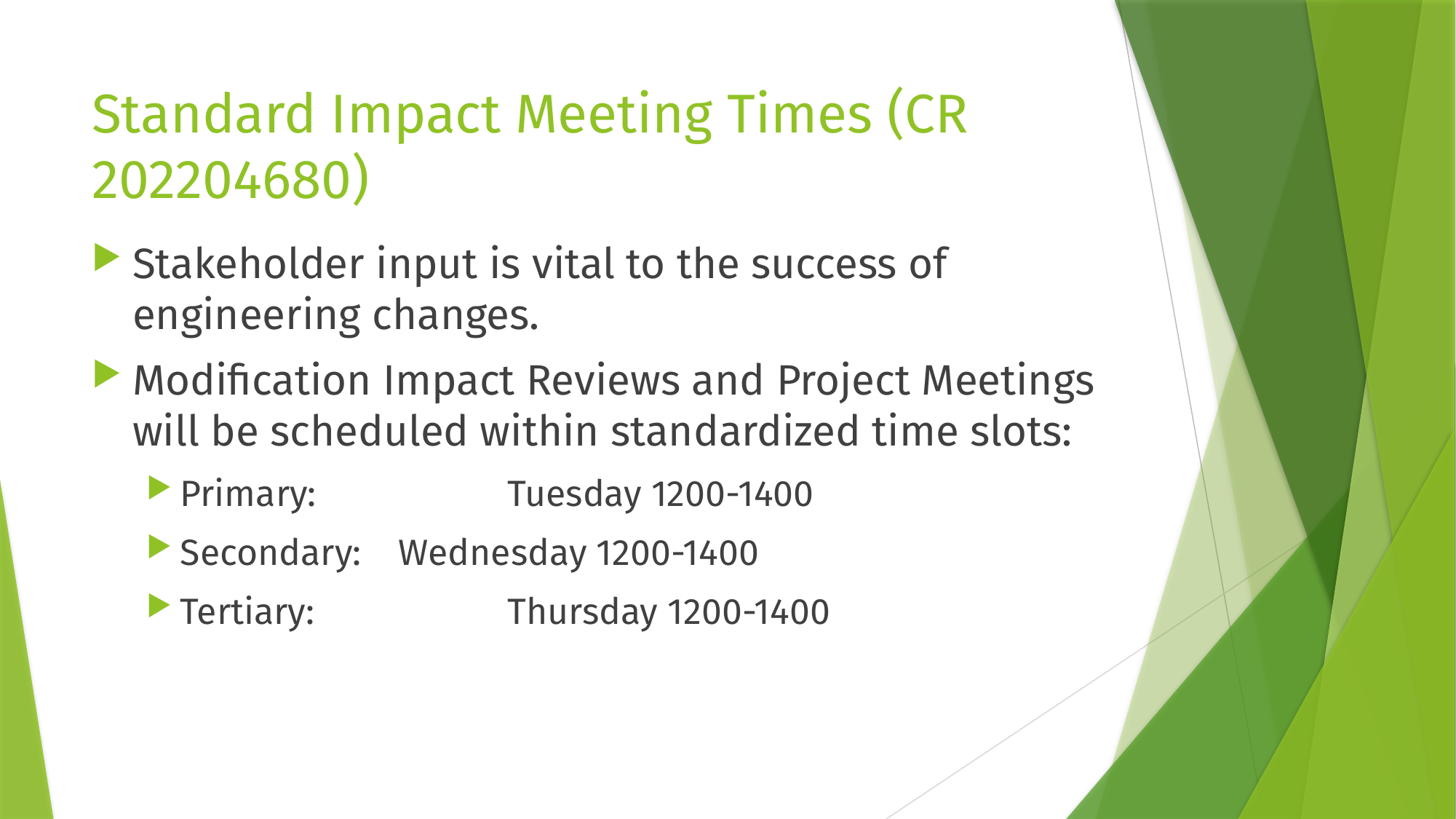

# Standard Impact Meeting Times (CR 202204680)
Stakeholder input is vital to the success of engineering changes.
Modification Impact Reviews and Project Meetings will be scheduled within standardized time slots:
Primary: 		Tuesday 1200-1400
Secondary: 	Wednesday 1200-1400
Tertiary: 		Thursday 1200-1400